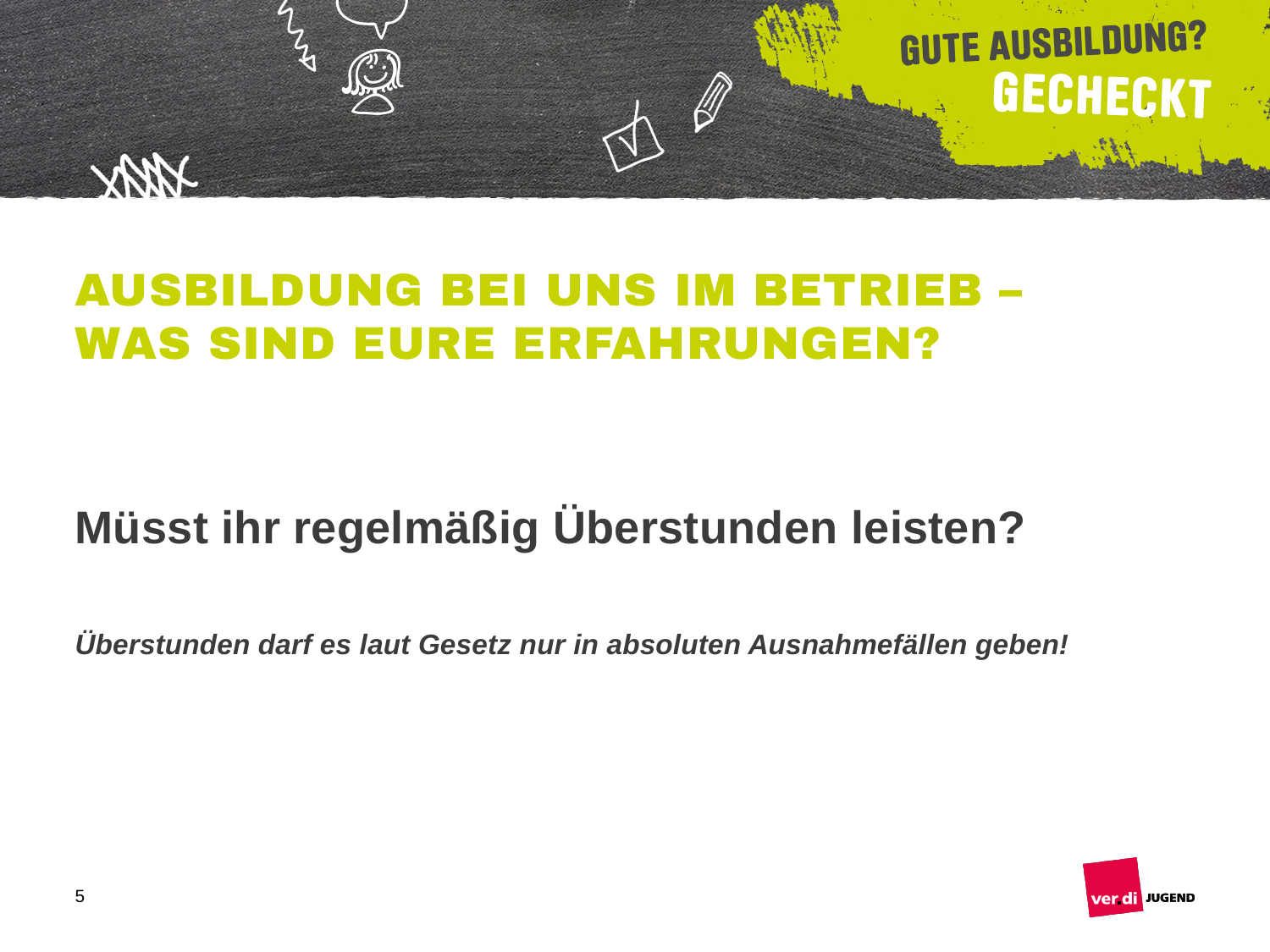

Ausbildung bei uns im Betrieb –
Was sind eure Erfahrungen?

Müsst ihr regelmäßig Überstunden leisten?

Überstunden darf es laut Gesetz nur in absoluten Ausnahmefällen geben!